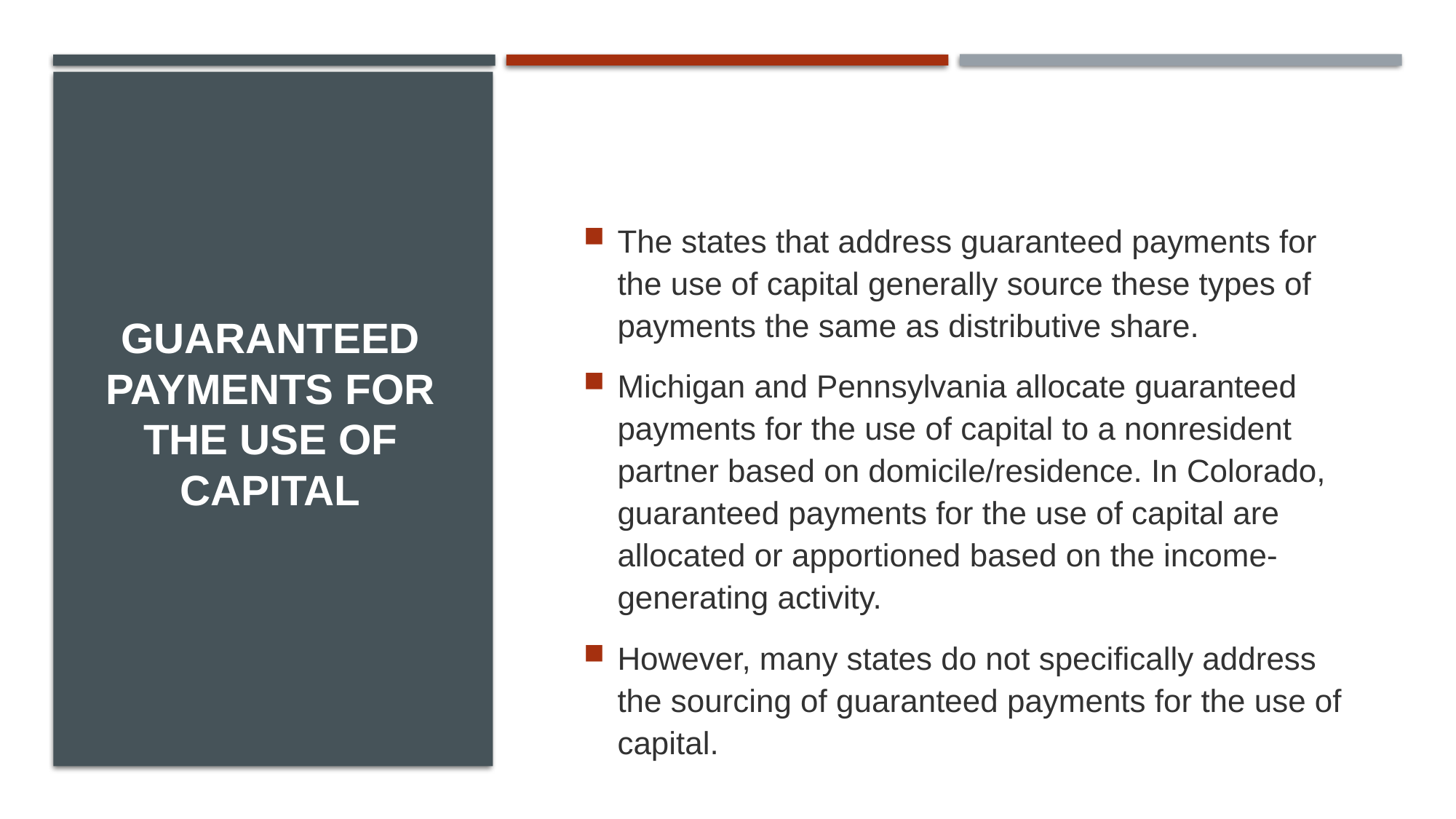

# GUARANTEED PAYMENTS for the USE of CAPITAL
The states that address guaranteed payments for the use of capital generally source these types of payments the same as distributive share.
Michigan and Pennsylvania allocate guaranteed payments for the use of capital to a nonresident partner based on domicile/residence. In Colorado, guaranteed payments for the use of capital are allocated or apportioned based on the income-generating activity.
However, many states do not specifically address the sourcing of guaranteed payments for the use of capital.